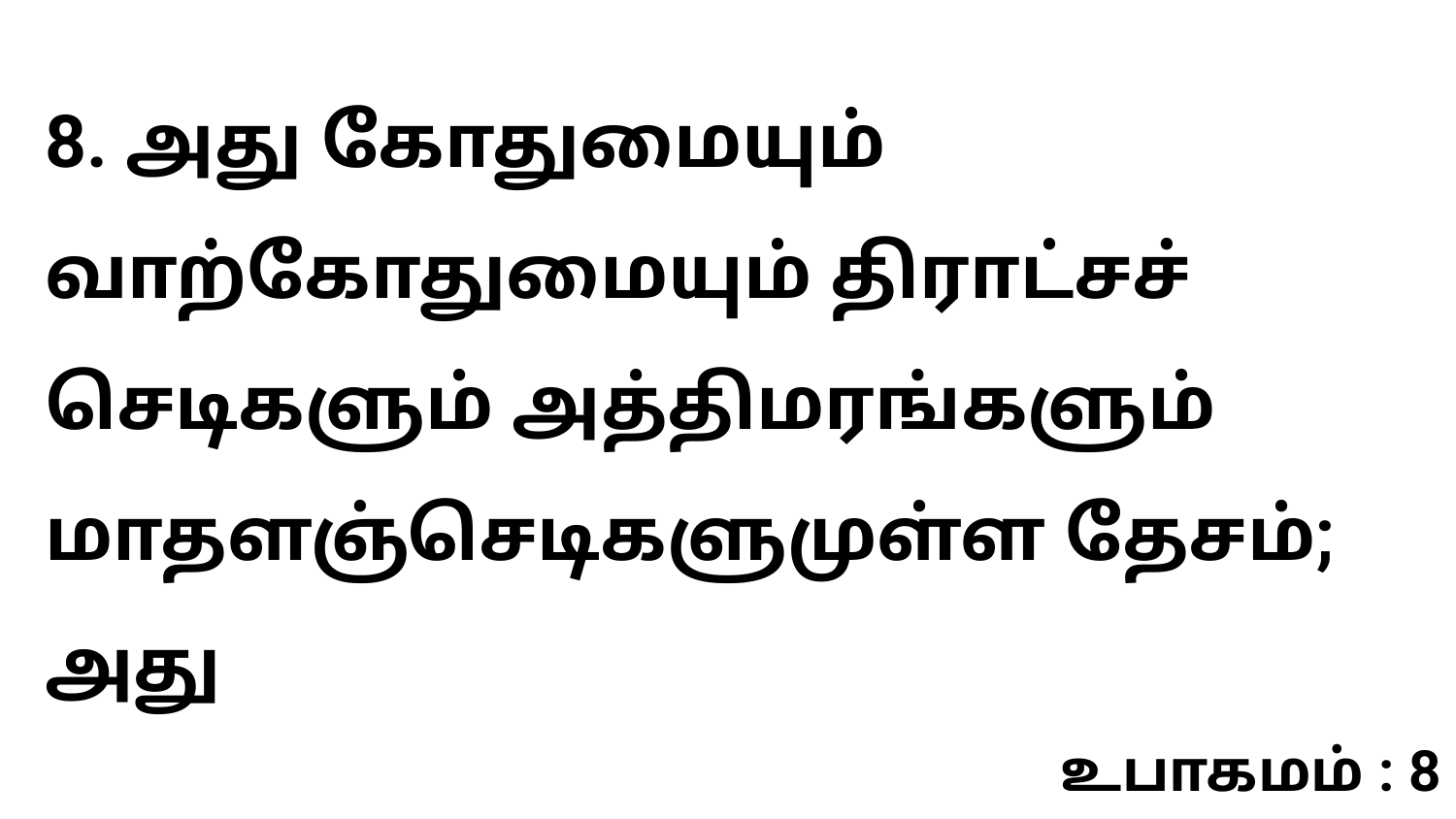

8. அது கோதுமையும் வாற்கோதுமையும் திராட்சச் செடிகளும் அத்திமரங்களும் மாதளஞ்செடிகளுமுள்ள தேசம்; அது
உபாகமம் : 8